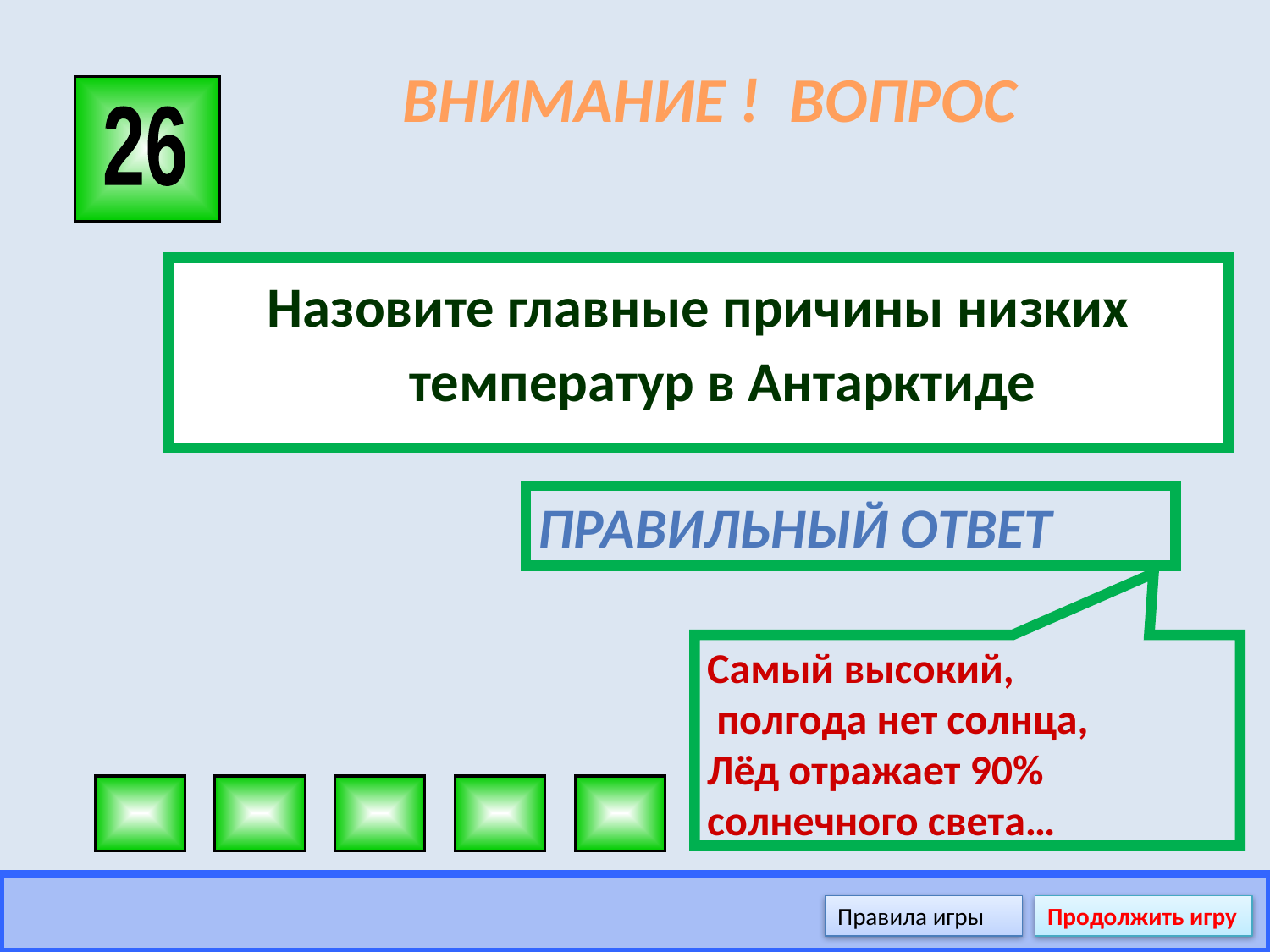

# ВНИМАНИЕ !  ВОПРОС

26
Назовите главные причины низких температур в Антарктиде
Правильный ответ
Самый высокий,
 полгода нет солнца,
Лёд отражает 90% солнечного света…

Правила игры
Продолжить игру